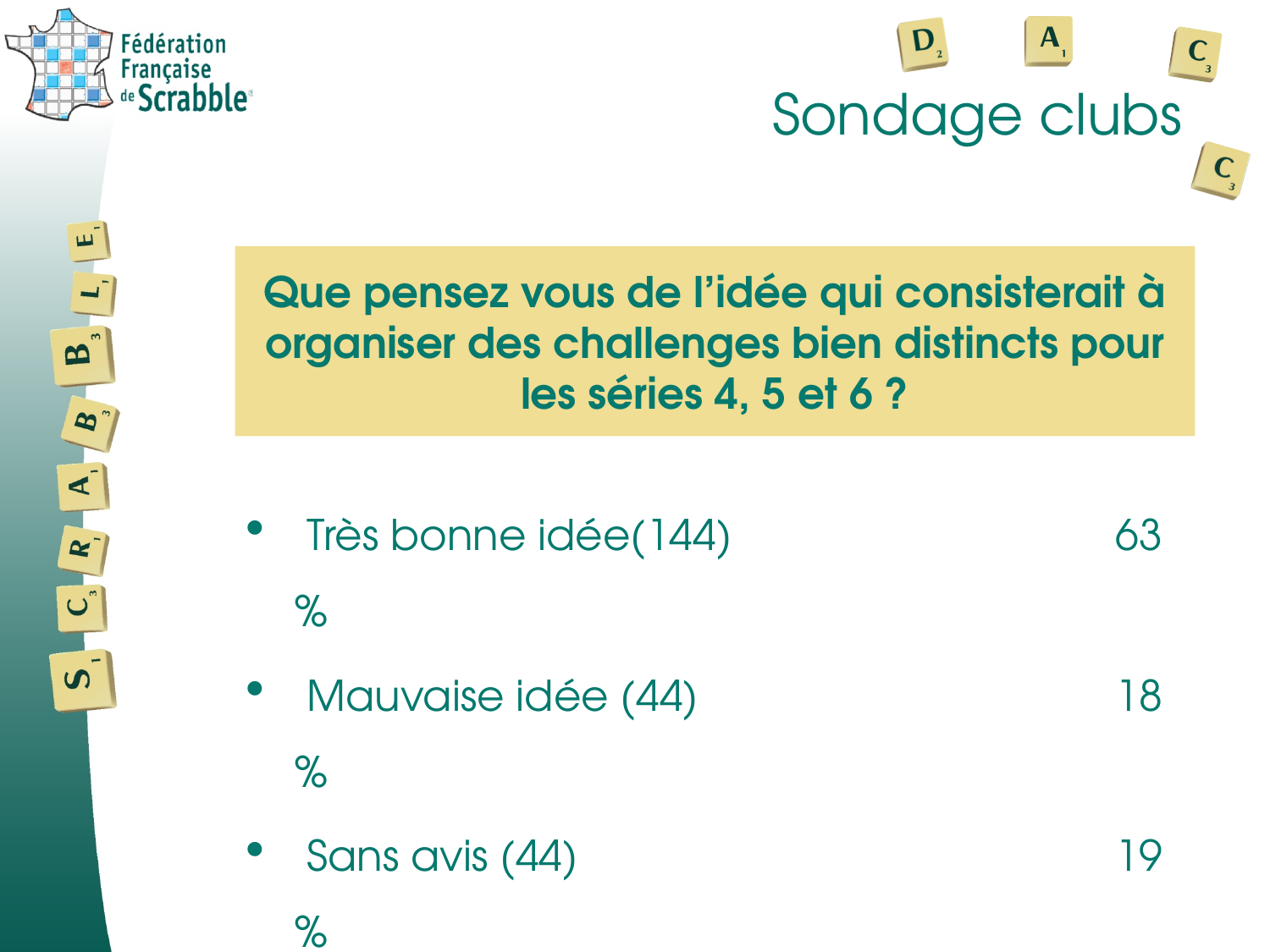

# Sondage clubs
Que pensez vous de l’idée qui consisterait à organiser des challenges bien distincts pour les séries 4, 5 et 6 ?

 Très bonne idée(144)			     63 %
 Mauvaise idée (44)			     18 %
 Sans avis (44)				     19 %